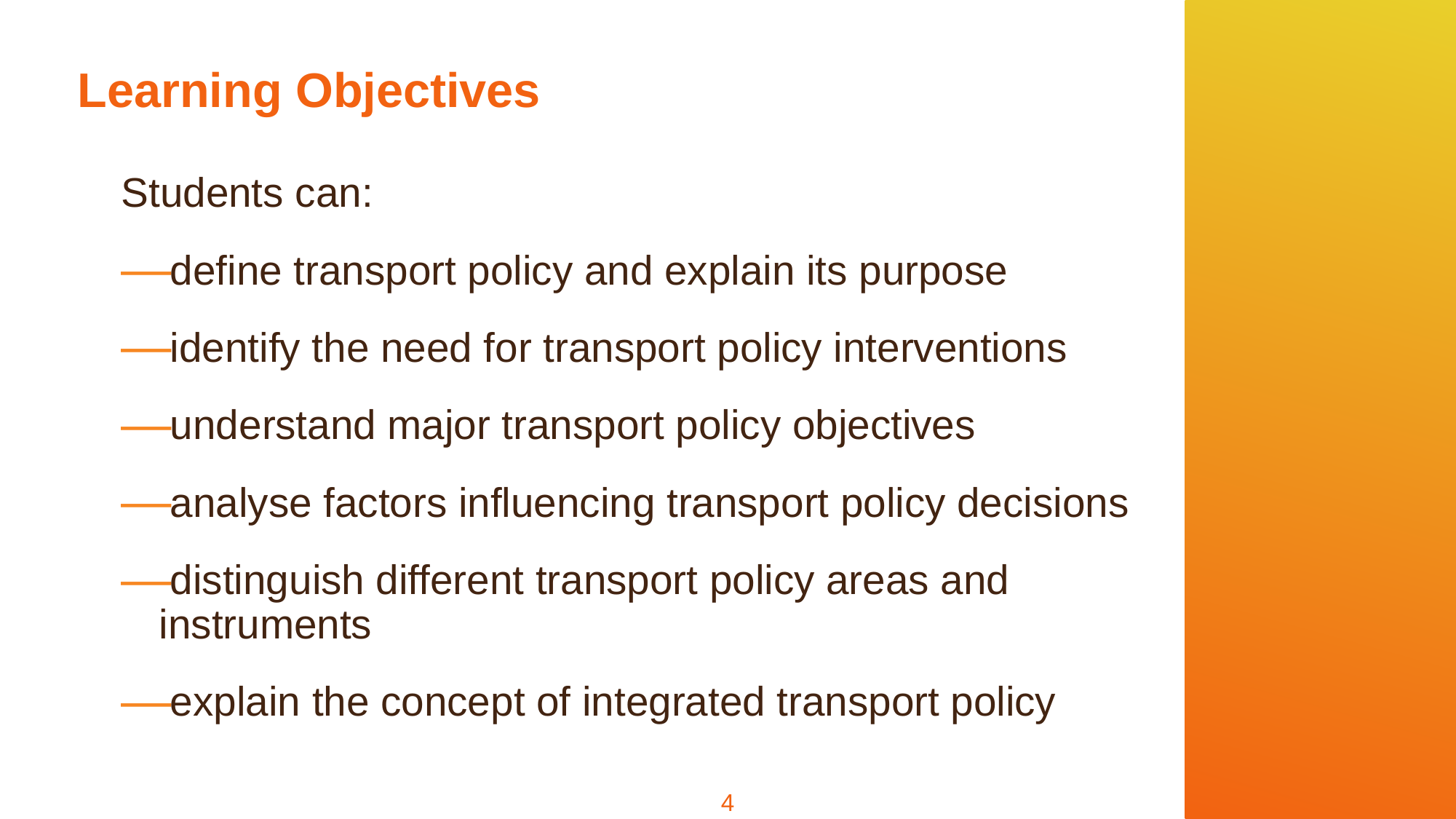

# Learning Objectives
Students can:
define transport policy and explain its purpose
identify the need for transport policy interventions
understand major transport policy objectives
analyse factors influencing transport policy decisions
distinguish different transport policy areas and instruments
explain the concept of integrated transport policy